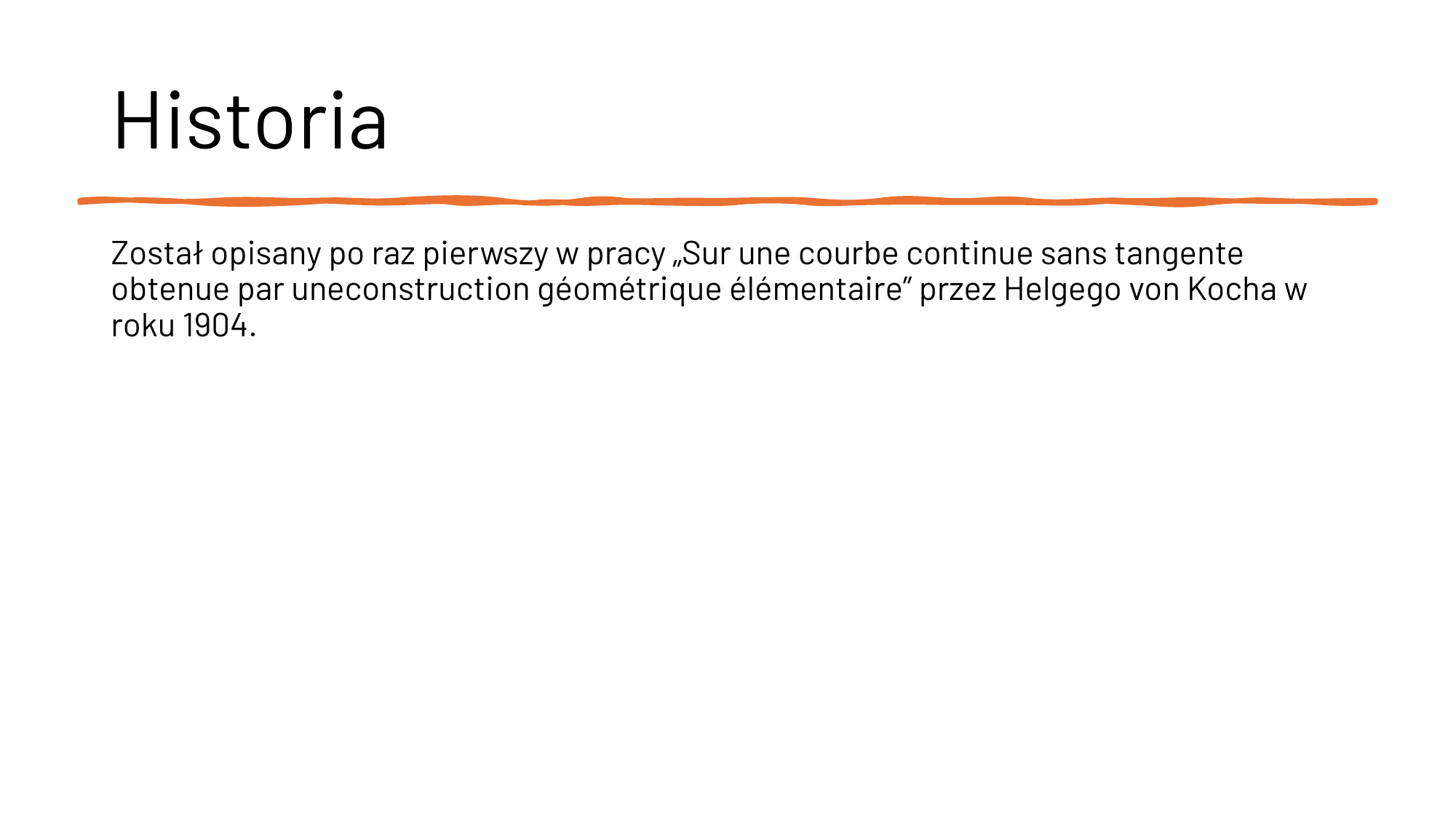

# Historia

Został opisany po raz pierwszy w pracy „Sur une courbe continue sans tangente obtenue par uneconstruction géométrique élémentaire” przez Helgego von Kocha w roku 1904.